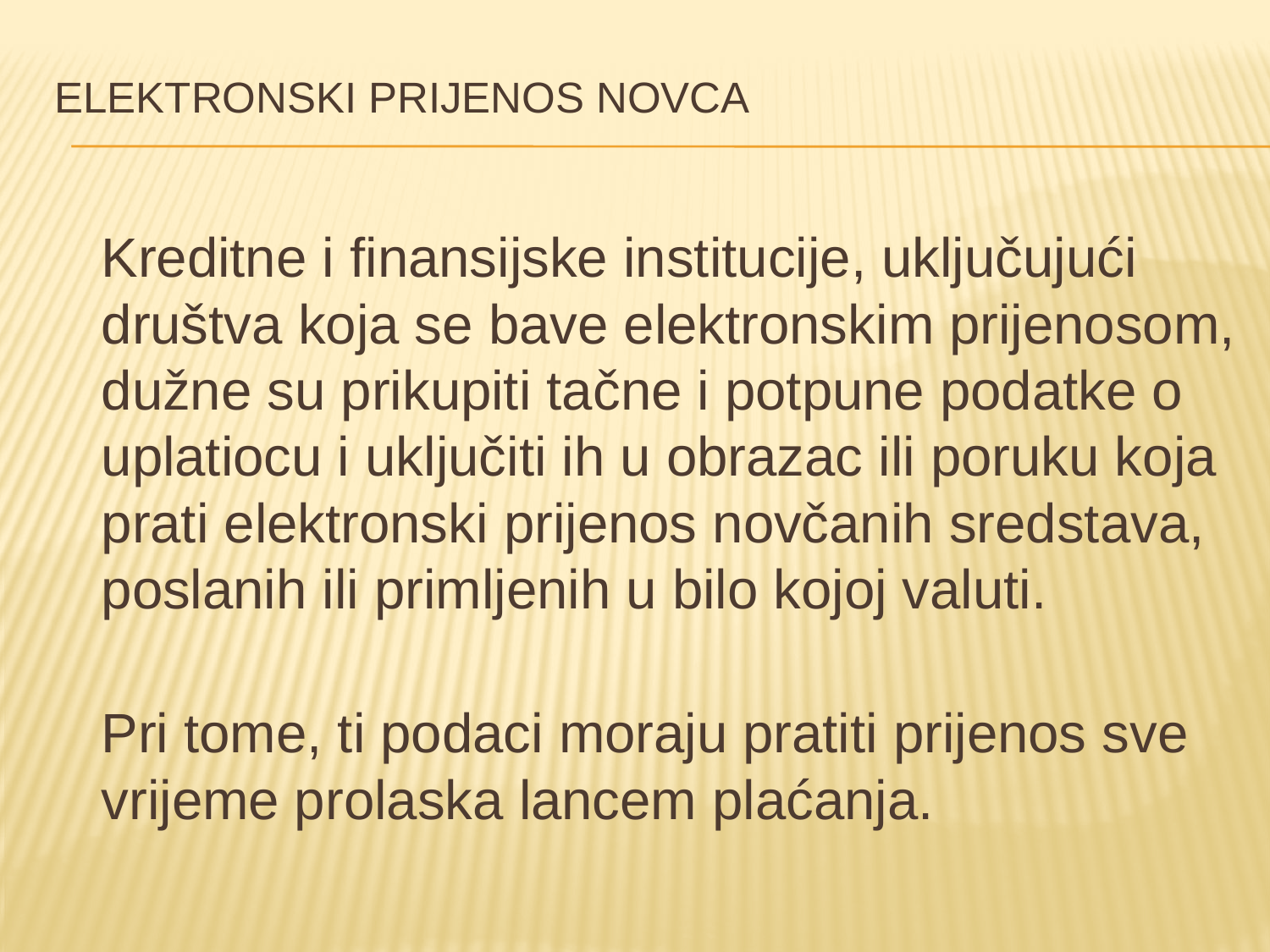

# Elektronski prijenos novca
   Kreditne i finansijske institucije, uključujući društva koja se bave elektronskim prijenosom, dužne su prikupiti tačne i potpune podatke o uplatiocu i uključiti ih u obrazac ili poruku koja prati elektronski prijenos novčanih sredstava, poslanih ili primljenih u bilo kojoj valuti.
   Pri tome, ti podaci moraju pratiti prijenos sve vrijeme prolaska lancem plaćanja.